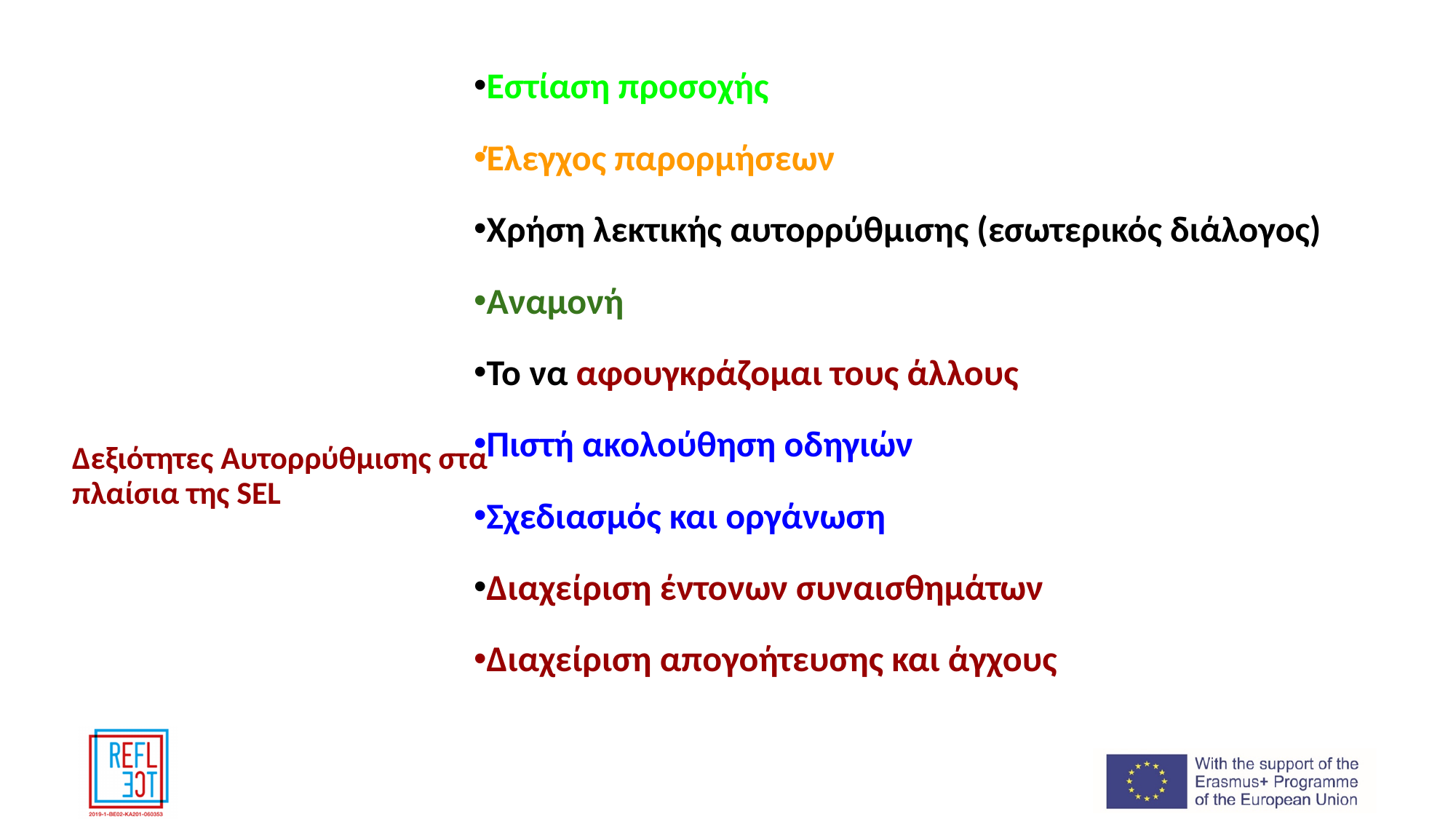

Εστίαση προσοχής
Έλεγχος παρορμήσεων
Χρήση λεκτικής αυτορρύθμισης (εσωτερικός διάλογος)
Αναμονή
Το να αφουγκράζομαι τους άλλους
Πιστή ακολούθηση οδηγιών
Σχεδιασμός και οργάνωση
Διαχείριση έντονων συναισθημάτων
Διαχείριση απογοήτευσης και άγχους

# Δεξιότητες Αυτορρύθμισης στα πλαίσια της SEL